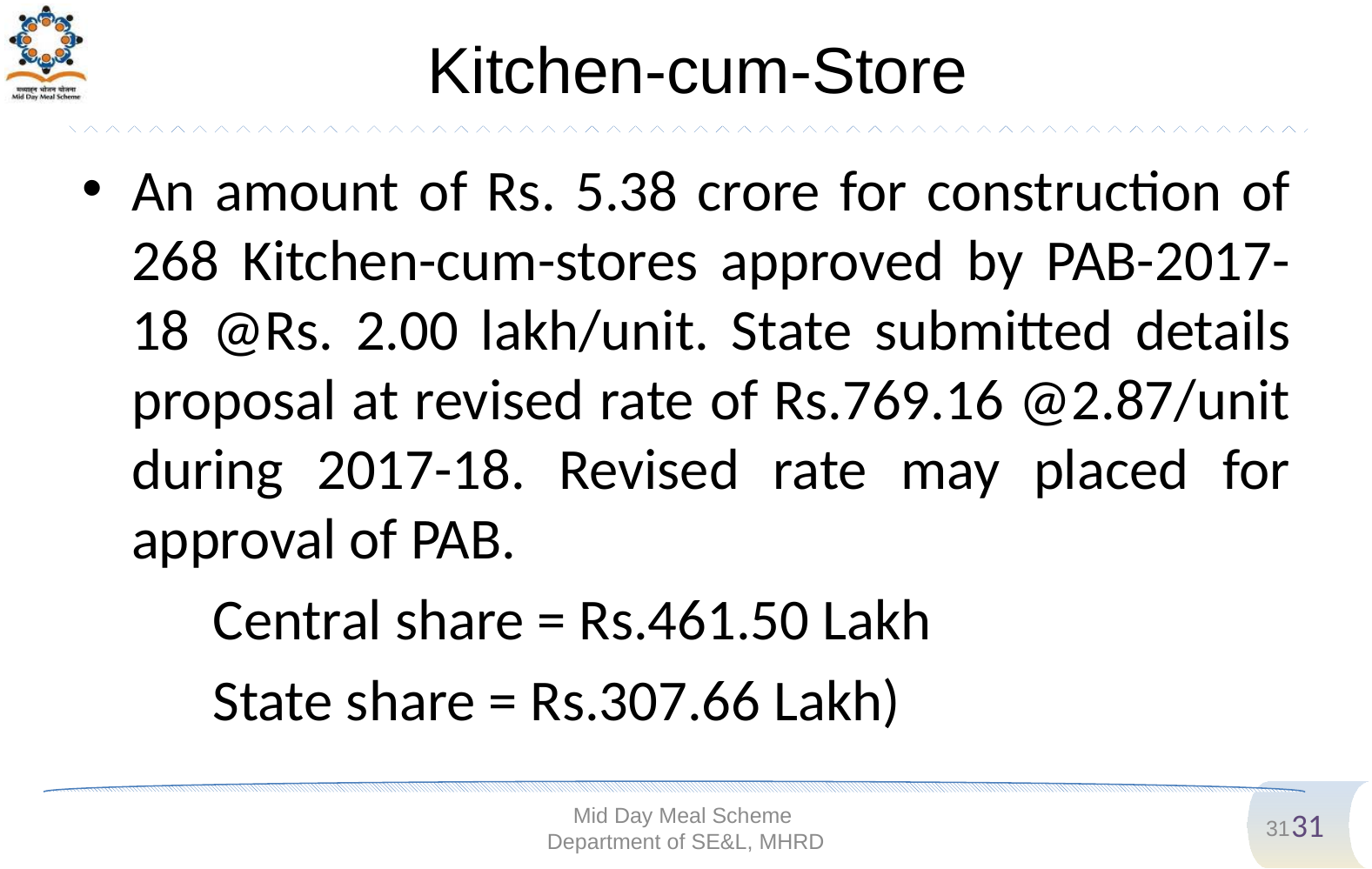

# Kitchen-cum-Store
An amount of Rs. 5.38 crore for construction of 268 Kitchen-cum-stores approved by PAB-2017-18 @Rs. 2.00 lakh/unit. State submitted details proposal at revised rate of Rs.769.16 @2.87/unit during 2017-18. Revised rate may placed for approval of PAB.
	Central share = Rs.461.50 Lakh
	State share = Rs.307.66 Lakh)
Mid Day Meal Scheme
Department of SE&L, MHRD
31